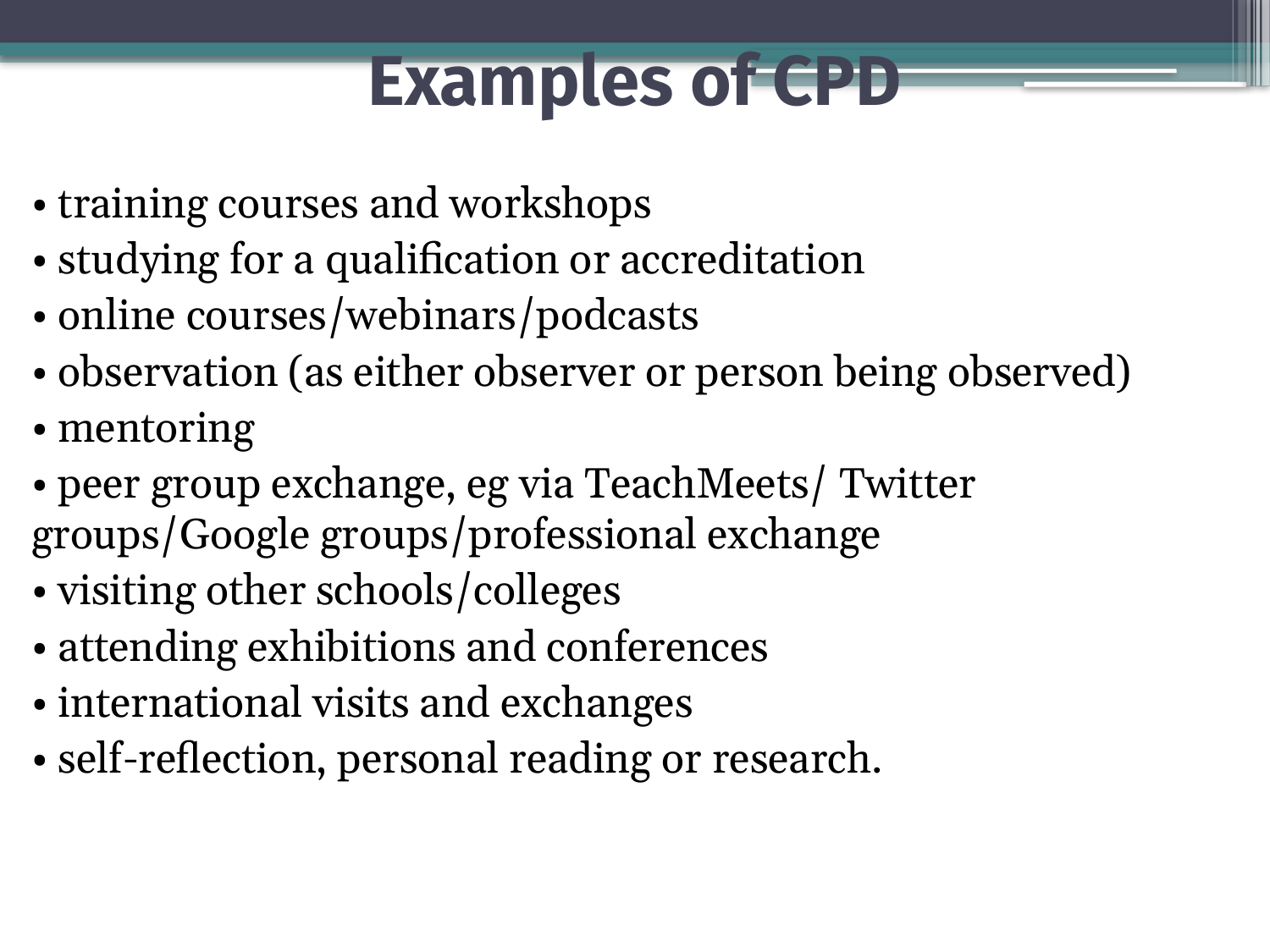

# Examples of CPD
• training courses and workshops
• studying for a qualification or accreditation
• online courses/webinars/podcasts
• observation (as either observer or person being observed)
• mentoring
• peer group exchange, eg via TeachMeets/ Twitter groups/Google groups/professional exchange
• visiting other schools/colleges
• attending exhibitions and conferences
• international visits and exchanges
• self-reflection, personal reading or research.